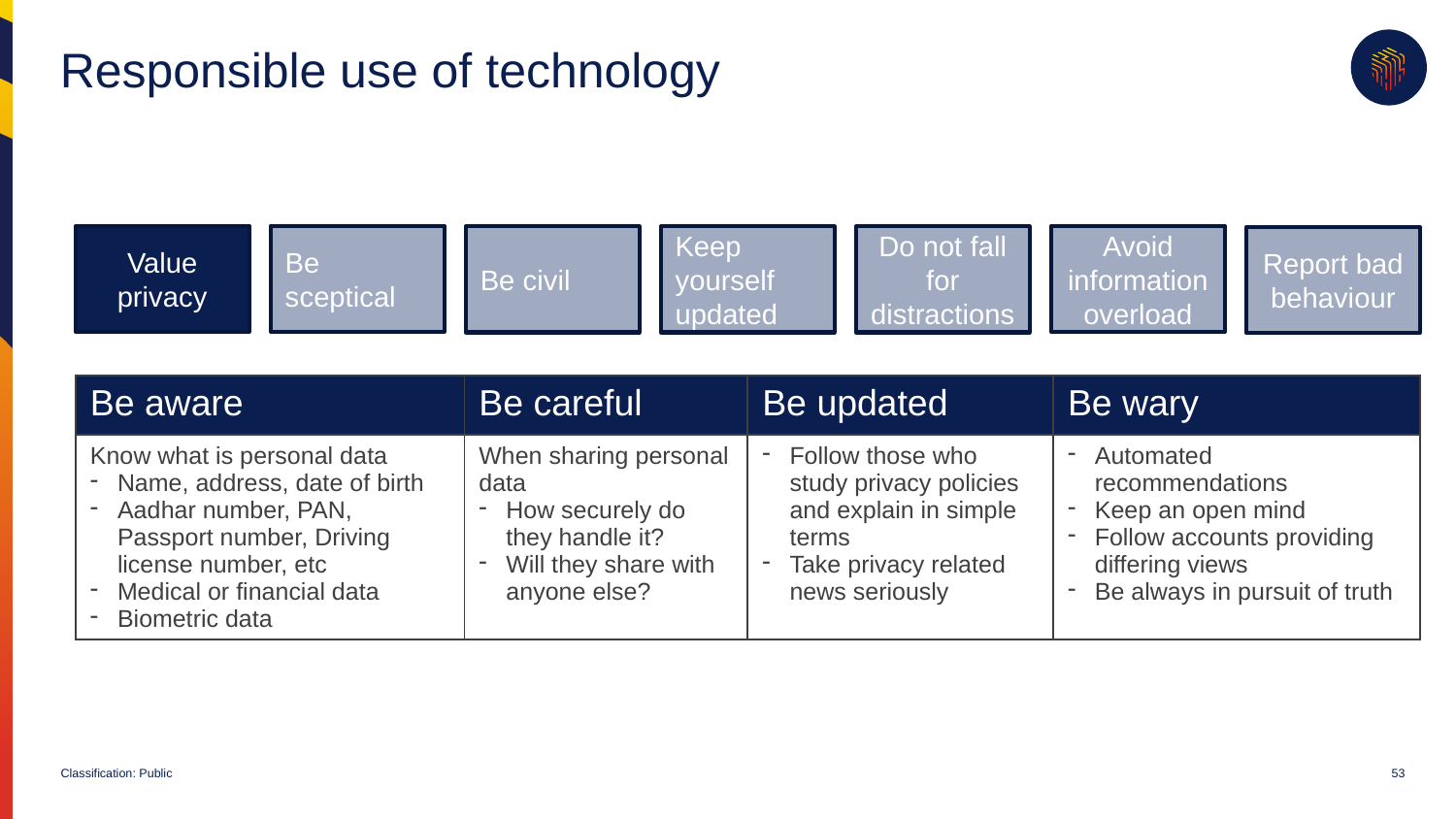

# Responsible use of technology
Value privacy
Be sceptical
Avoid information overload
Be civil
Keep yourself updated
Do not fall for distractions
Report bad behaviour
| Be aware | Be careful | Be updated | Be wary |
| --- | --- | --- | --- |
| Know what is personal data Name, address, date of birth Aadhar number, PAN, Passport number, Driving license number, etc Medical or financial data Biometric data | When sharing personal data How securely do they handle it? Will they share with anyone else? | Follow those who study privacy policies and explain in simple terms Take privacy related news seriously | Automated recommendations Keep an open mind Follow accounts providing differing views Be always in pursuit of truth |